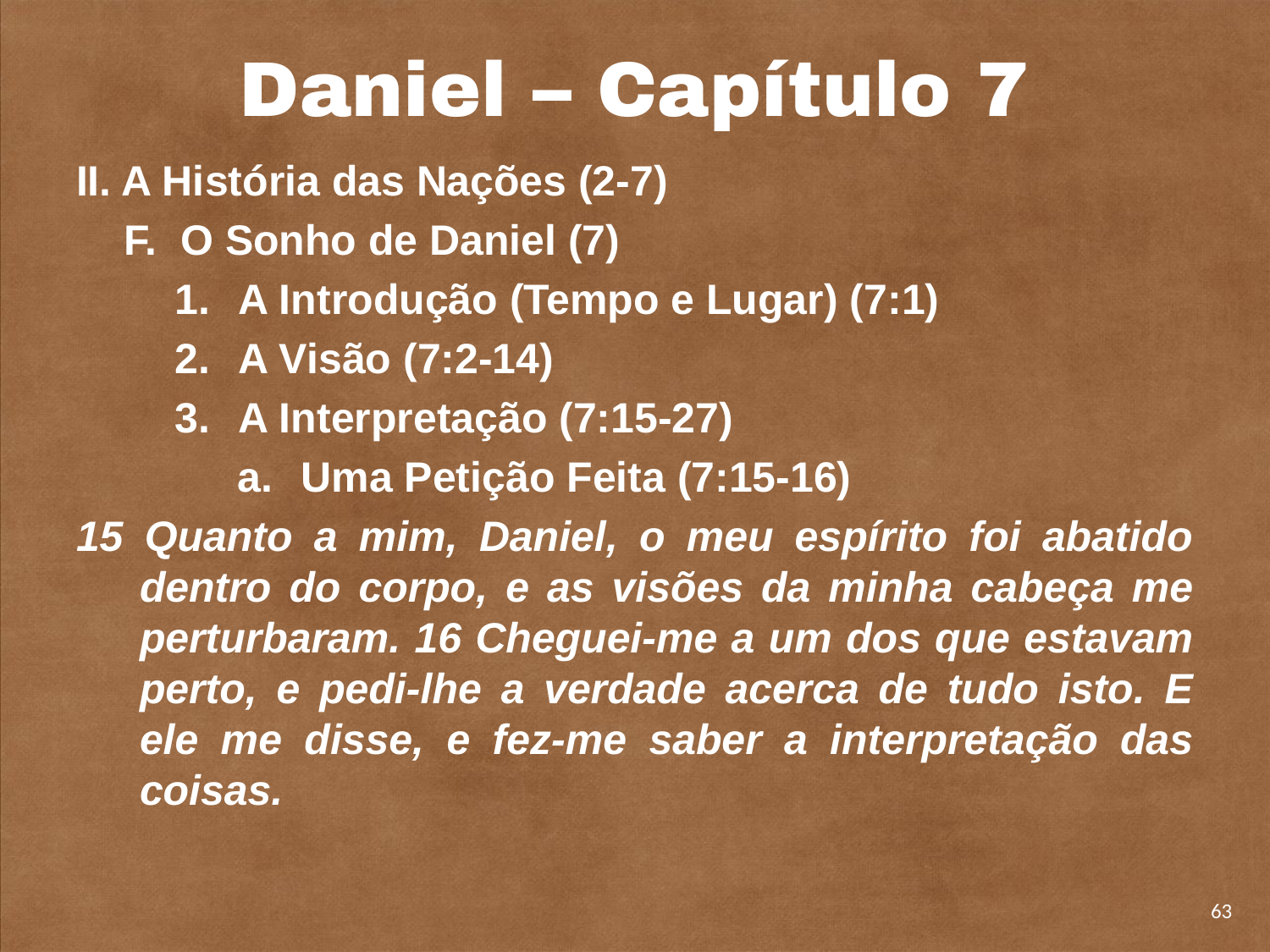

# Daniel – Capítulo 7
II. A História das Nações (2-7)
	F.  O Sonho de Daniel (7)
A Introdução (Tempo e Lugar) (7:1)
A Visão (7:2-14)
A Interpretação (7:15-27)
Uma Petição Feita (7:15-16)
15 Quanto a mim, Daniel, o meu espírito foi abatido dentro do corpo, e as visões da minha cabeça me perturbaram. 16 Cheguei-me a um dos que estavam perto, e pedi-lhe a verdade acerca de tudo isto. E ele me disse, e fez-me saber a interpretação das coisas.
63